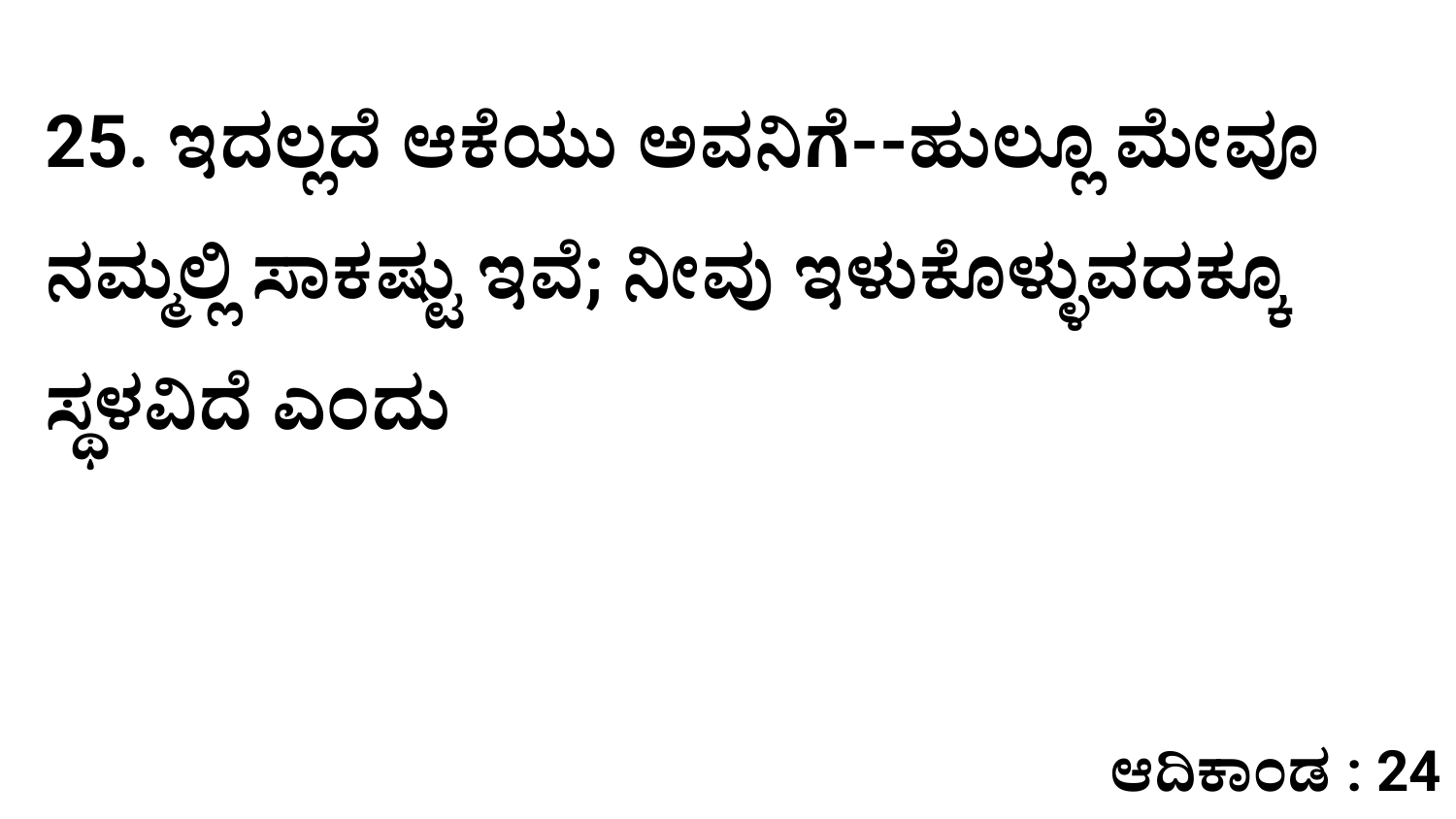

25. ಇದಲ್ಲದೆ ಆಕೆಯು ಅವನಿಗೆ--ಹುಲ್ಲೂ ಮೇವೂ ನಮ್ಮಲ್ಲಿ ಸಾಕಷ್ಟು ಇವೆ; ನೀವು ಇಳುಕೊಳ್ಳುವದಕ್ಕೂ ಸ್ಥಳವಿದೆ ಎಂದು
ಆದಿಕಾಂಡ : 24